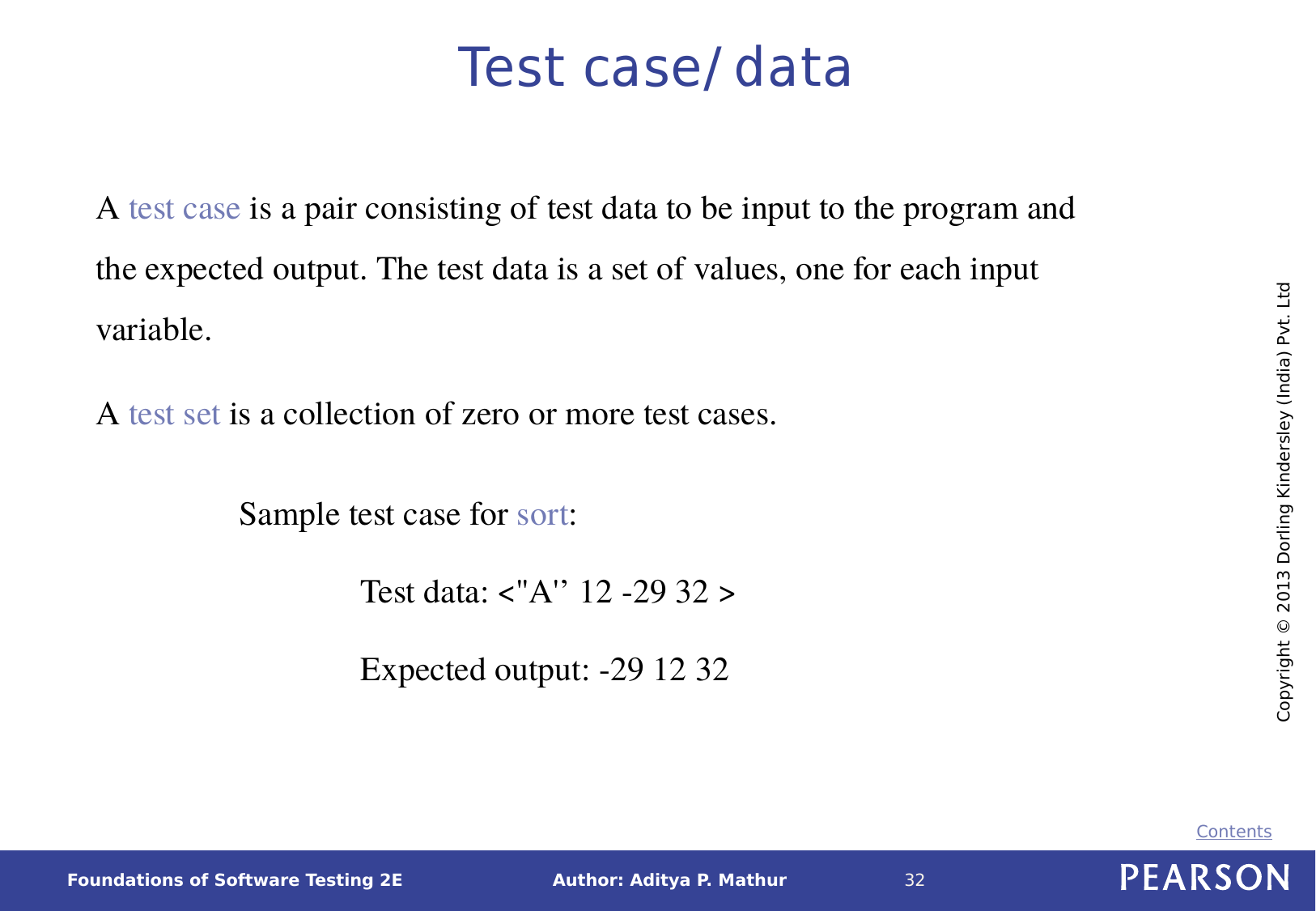

# Test case/data
A test case is a pair consisting of test data to be input to the program and the expected output. The test data is a set of values, one for each input variable.
A test set is a collection of zero or more test cases.
Sample test case for sort:
	Test data: <''A'’ 12 -29 32 >
	Expected output: -29 12 32